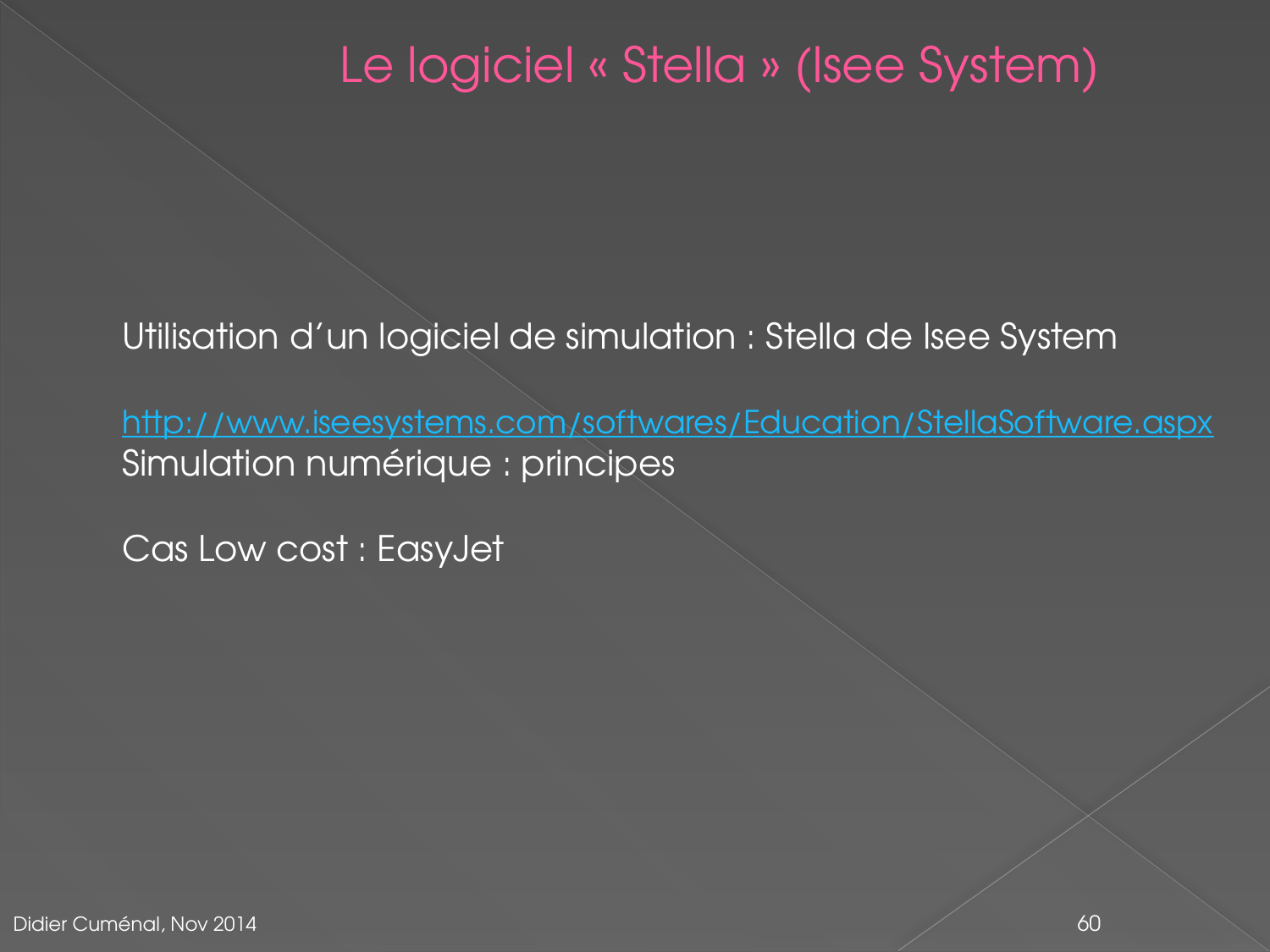

Le logiciel « Stella » (Isee System)
# Utilisation d’un logiciel de simulation : Stella de Isee System http://www.iseesystems.com/softwares/Education/StellaSoftware.aspx Simulation numérique : principes Cas Low cost : EasyJet
60